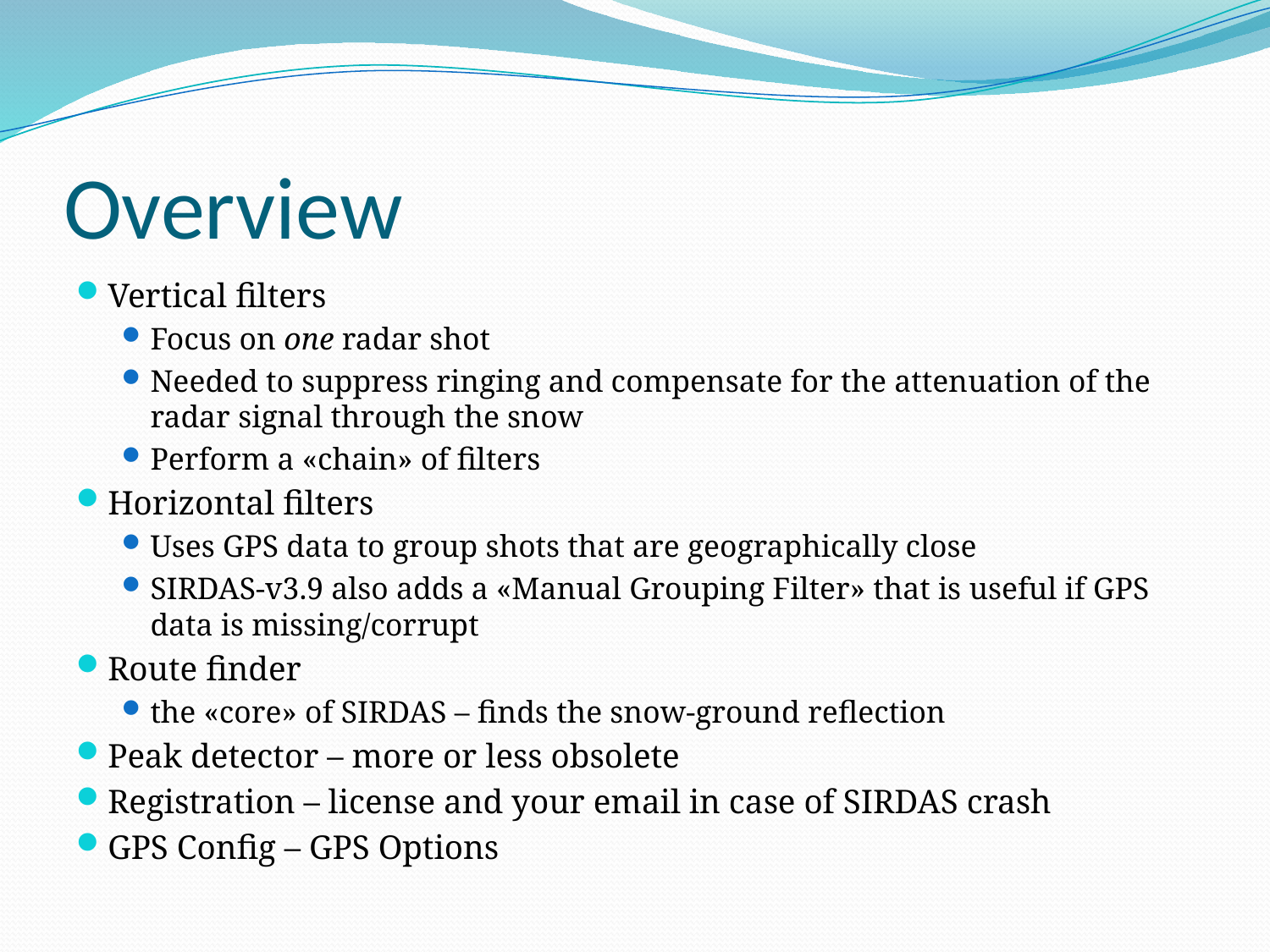

# Overview
Vertical filters
Focus on one radar shot
Needed to suppress ringing and compensate for the attenuation of the radar signal through the snow
Perform a «chain» of filters
Horizontal filters
Uses GPS data to group shots that are geographically close
SIRDAS-v3.9 also adds a «Manual Grouping Filter» that is useful if GPS data is missing/corrupt
Route finder
the «core» of SIRDAS – finds the snow-ground reflection
Peak detector – more or less obsolete
Registration – license and your email in case of SIRDAS crash
GPS Config – GPS Options